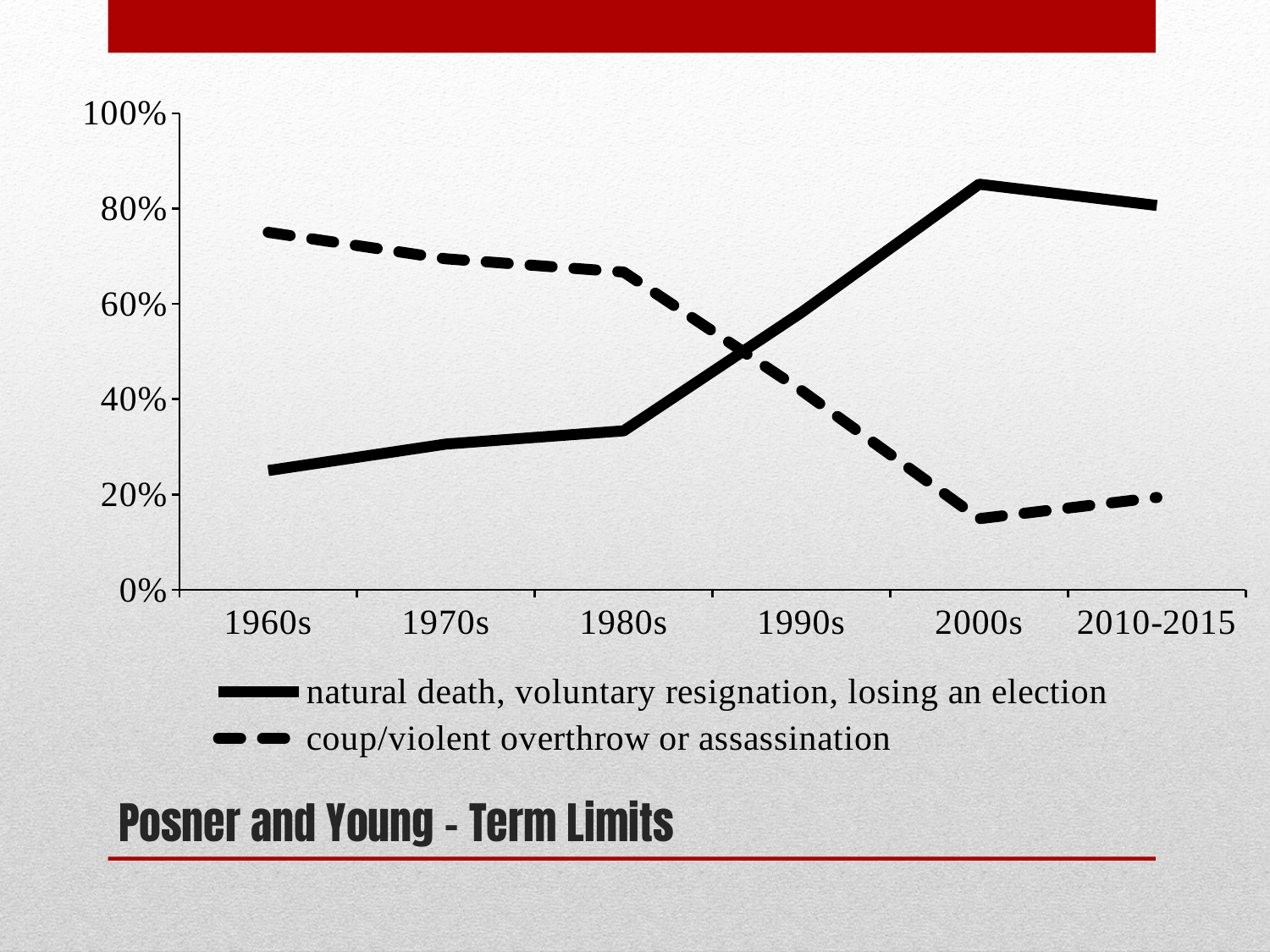

### Chart

| Category | natural death, voluntary resignation, losing an election | coup/violent overthrow or assassination |
|---|---|---|
| 1960s | 0.25 | 0.75 |
| 1970s | 0.305555555555556 | 0.694444444444444 |
| 1980s | 0.333333333333333 | 0.666666666666667 |
| 1990s | 0.581818181818182 | 0.418181818181818 |
| 2000s | 0.851063829787234 | 0.148936170212766 |
| 2010-2015 | 0.806451612903226 | 0.193548387096774 |
# Posner and Young – Term Limits